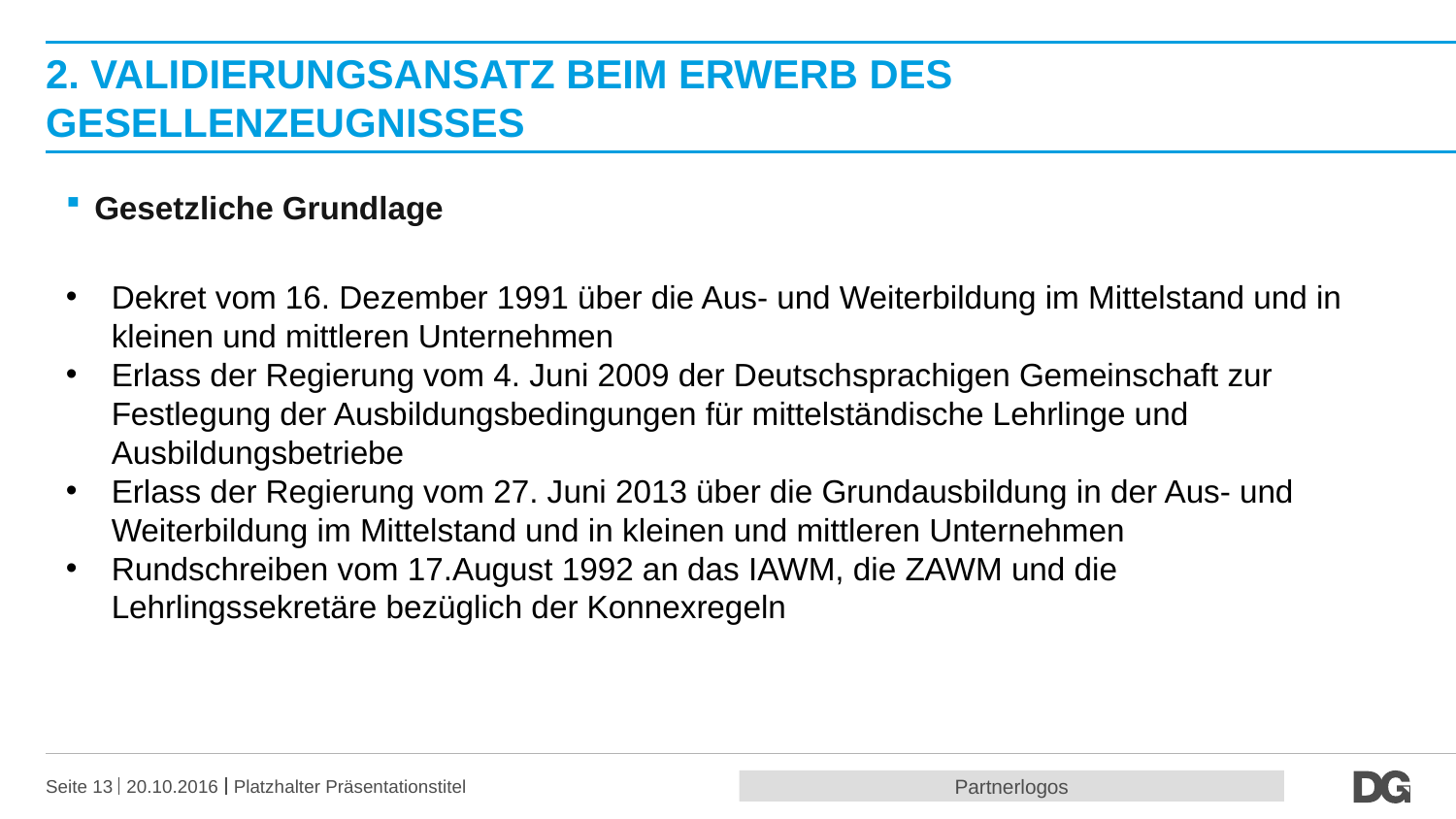

# 2. validierungsansatz beim Erwerb des GESELLENZEUGNISSES
Gesetzliche Grundlage

Dekret vom 16. Dezember 1991 über die Aus- und Weiterbildung im Mittelstand und in kleinen und mittleren Unternehmen
Erlass der Regierung vom 4. Juni 2009 der Deutschsprachigen Gemeinschaft zur Festlegung der Ausbildungsbedingungen für mittelständische Lehrlinge und Ausbildungsbetriebe
Erlass der Regierung vom 27. Juni 2013 über die Grundausbildung in der Aus- und Weiterbildung im Mittelstand und in kleinen und mittleren Unternehmen
Rundschreiben vom 17.August 1992 an das IAWM, die ZAWM und die Lehrlingssekretäre bezüglich der Konnexregeln

Partnerlogos
Seite 13
20.10.2016
Platzhalter Präsentationstitel